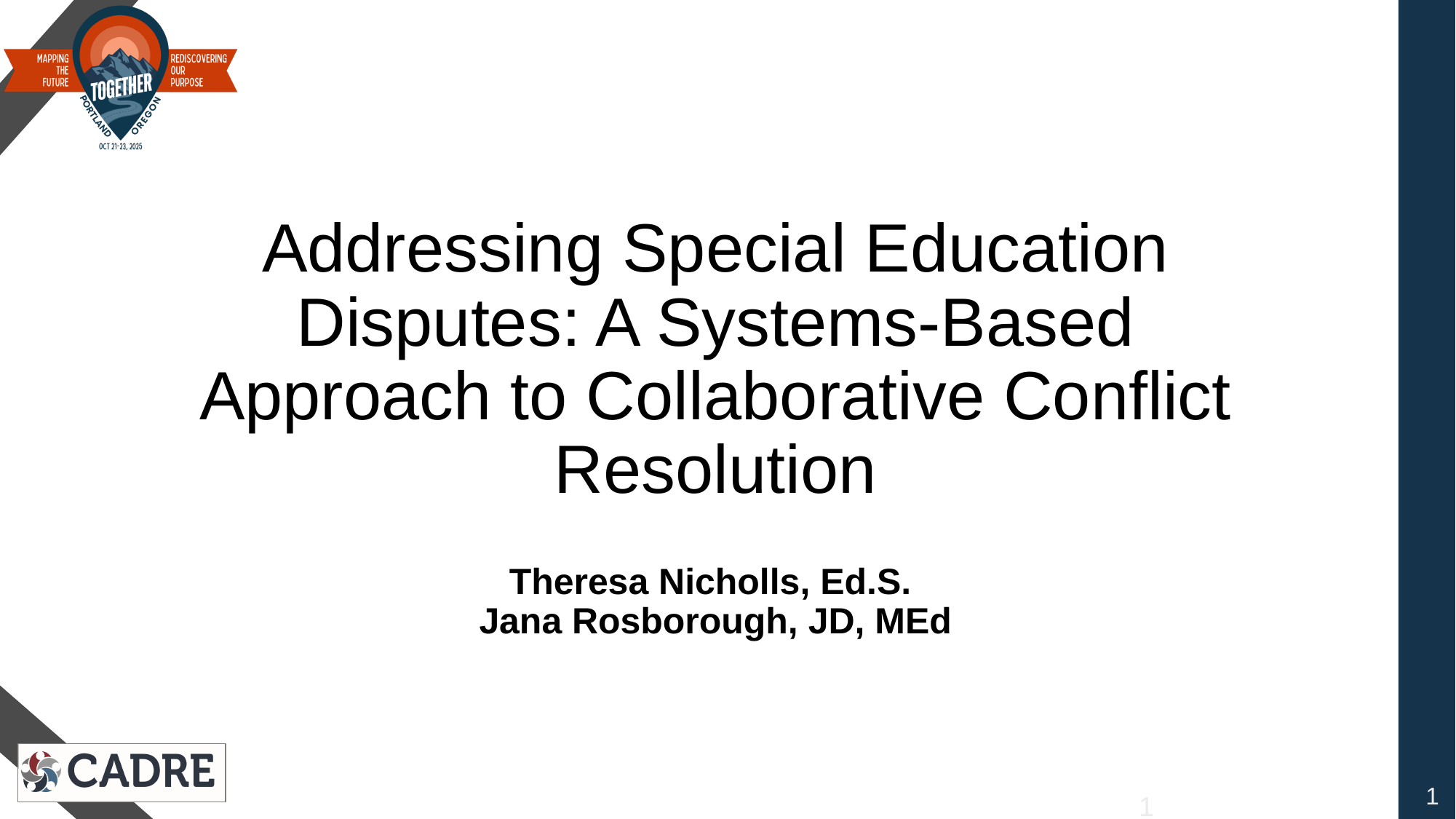

# Addressing Special Education Disputes: A Systems-Based Approach to Collaborative Conflict Resolution
Theresa Nicholls, Ed.S.
Jana Rosborough, JD, MEd